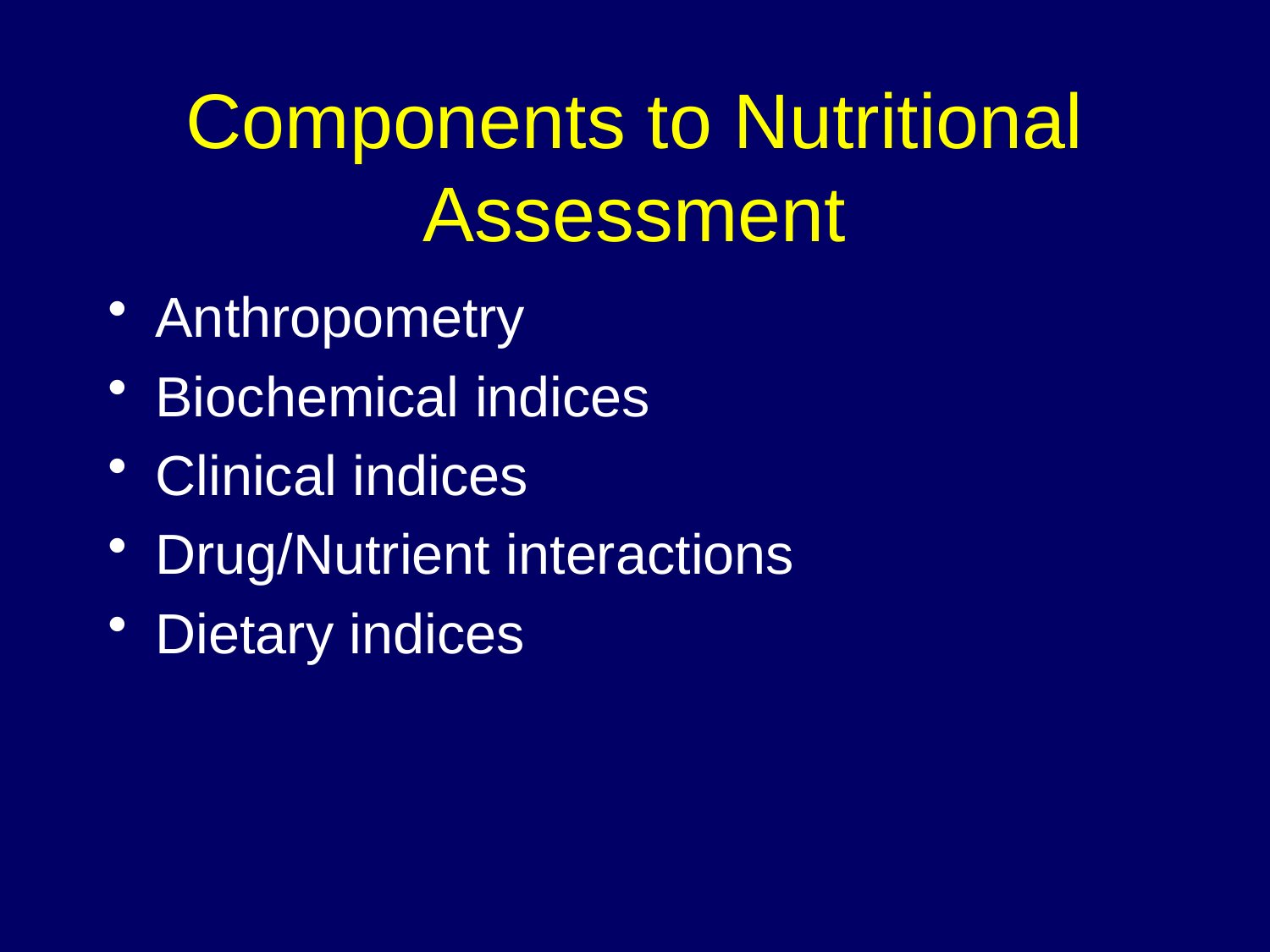

# Components to Nutritional Assessment
Anthropometry
Biochemical indices
Clinical indices
Drug/Nutrient interactions
Dietary indices